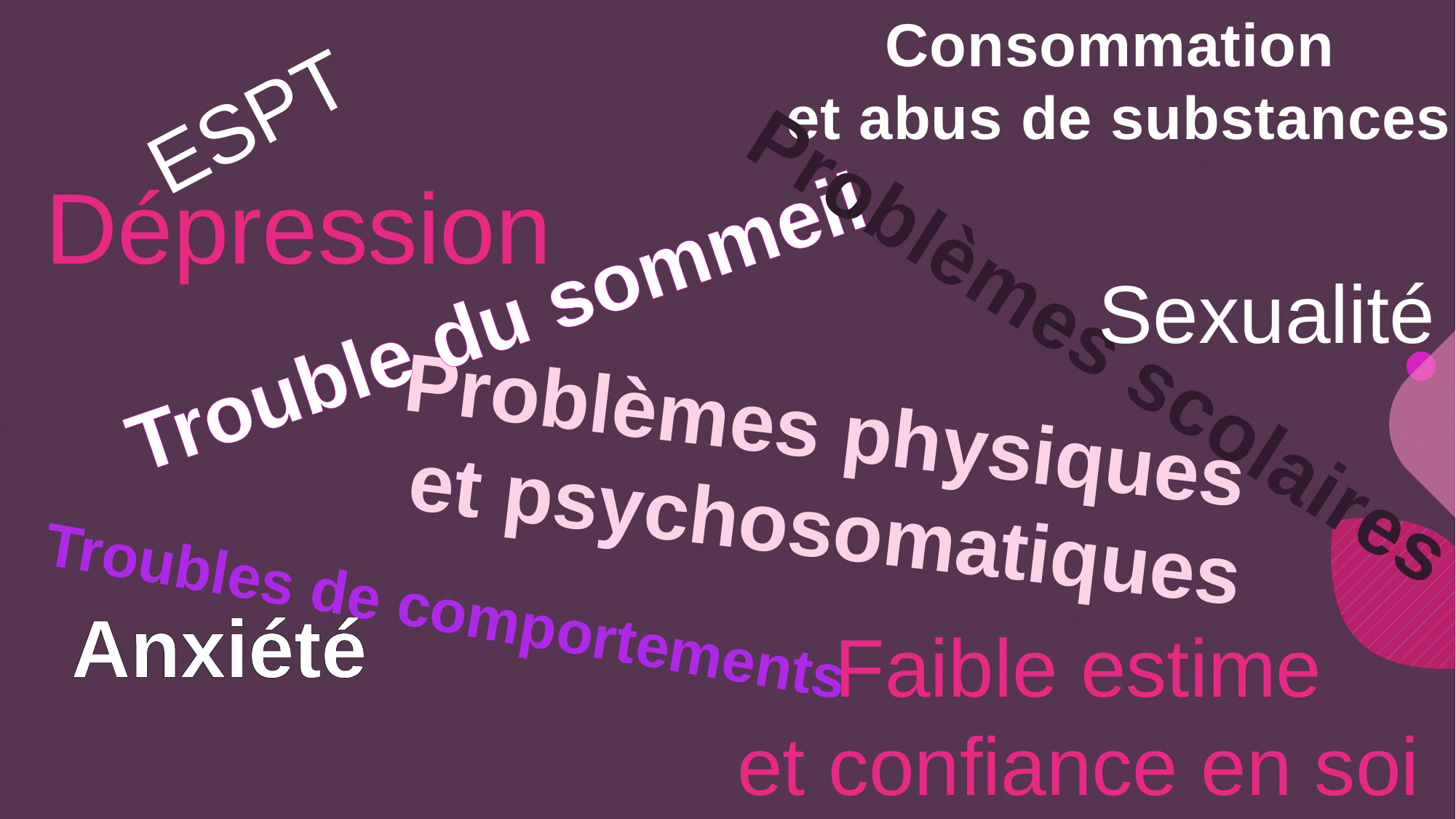

Consommation
et abus de substances
ESPT
Dépression
Sexualité
Trouble du sommeil
Problèmes scolaires
Problèmes physiques
et psychosomatiques
Troubles de comportements
Anxiété
Faible estime
et confiance en soi